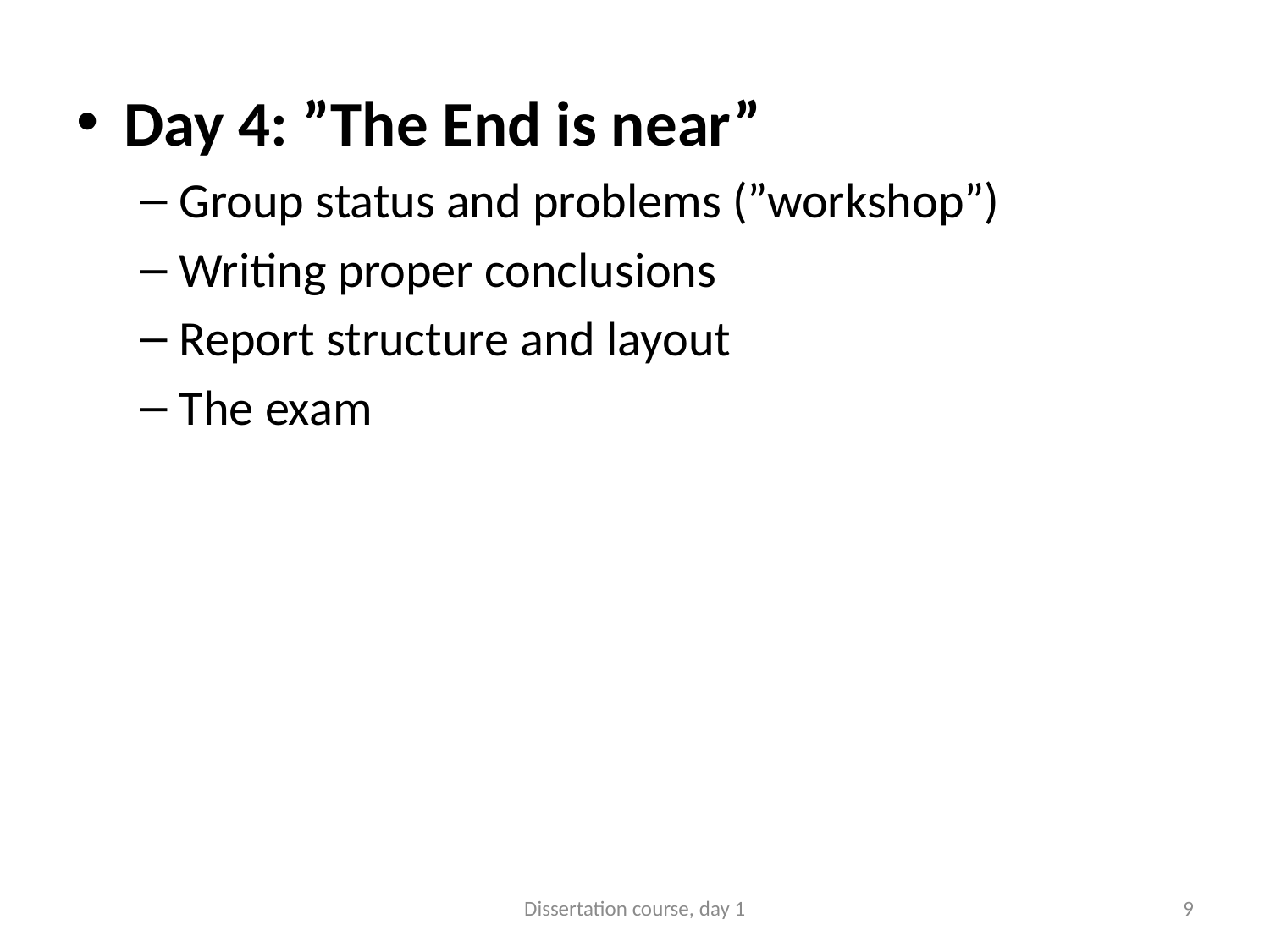

Day 4: ”The End is near”
Group status and problems (”workshop”)
Writing proper conclusions
Report structure and layout
The exam
Dissertation course, day 1
9